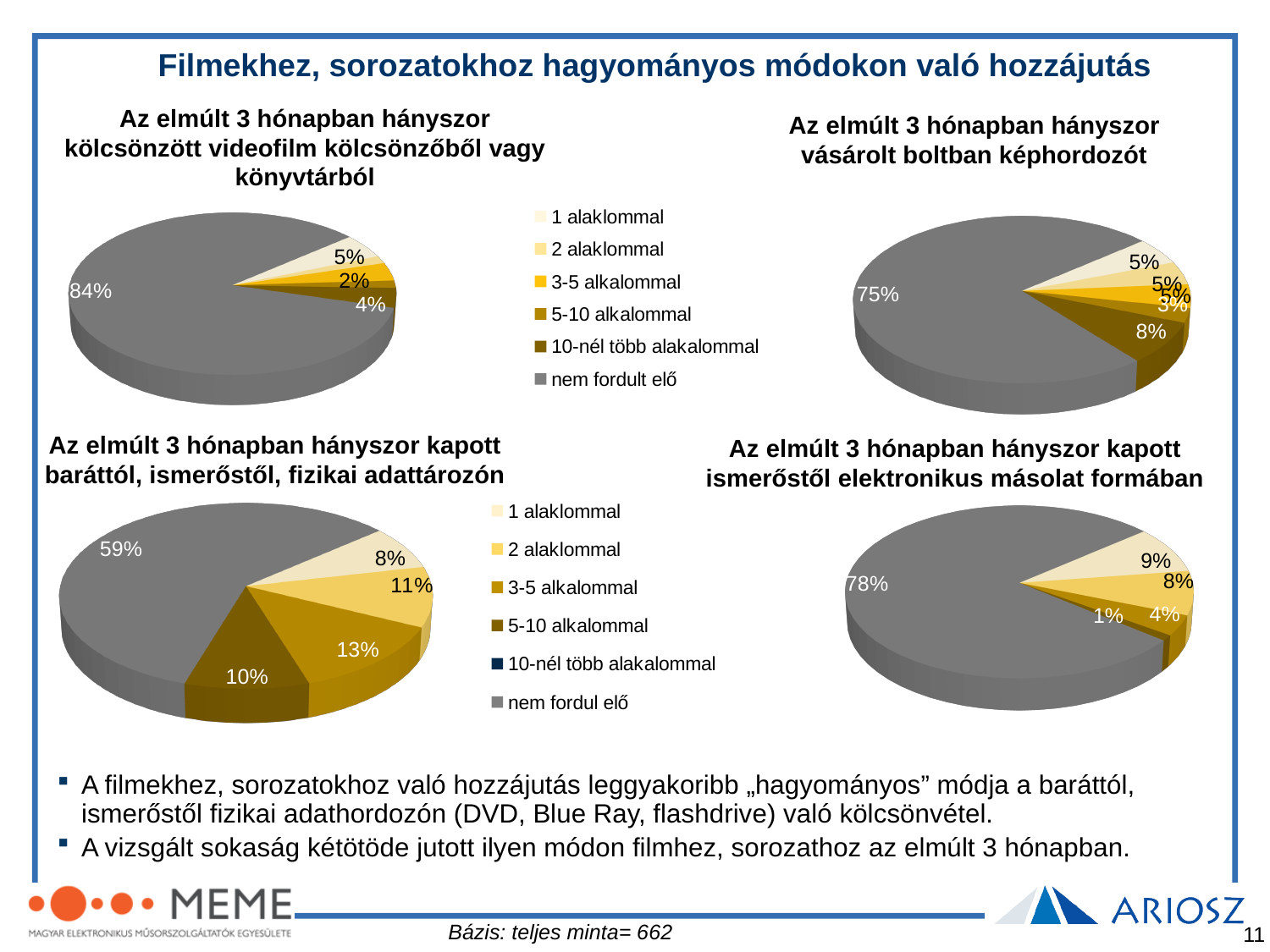

Filmekhez, sorozatokhoz hagyományos módokon való hozzájutás
Az elmúlt 3 hónapban hányszor kölcsönzött videofilm kölcsönzőből vagy könyvtárból
Az elmúlt 3 hónapban hányszor vásárolt boltban képhordozót

[unsupported chart]

[unsupported chart]

Az elmúlt 3 hónapban hányszor kapott baráttól, ismerőstől, fizikai adattározón
Az elmúlt 3 hónapban hányszor kapott ismerőstől elektronikus másolat formában

[unsupported chart]

[unsupported chart]

A filmekhez, sorozatokhoz való hozzájutás leggyakoribb „hagyományos” módja a baráttól, ismerőstől fizikai adathordozón (DVD, Blue Ray, flashdrive) való kölcsönvétel.
A vizsgált sokaság kétötöde jutott ilyen módon filmhez, sorozathoz az elmúlt 3 hónapban.
Bázis: teljes minta= 662